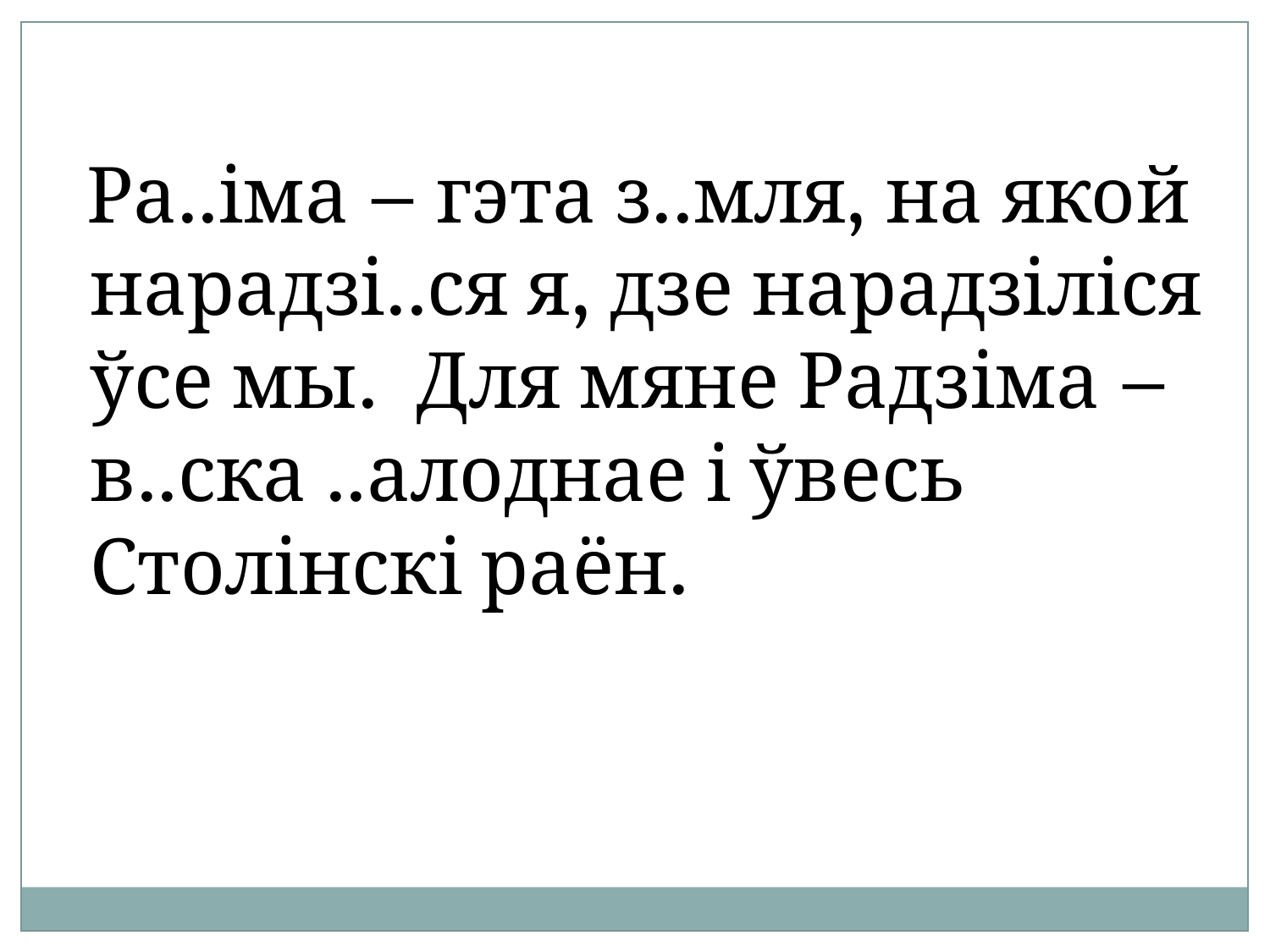

Ра..іма – гэта з..мля, на якой нарадзі..ся я, дзе нарадзіліся ўсе мы.  Для мяне Радзіма – в..ска ..алоднае і ўвесь Столінскі раён.